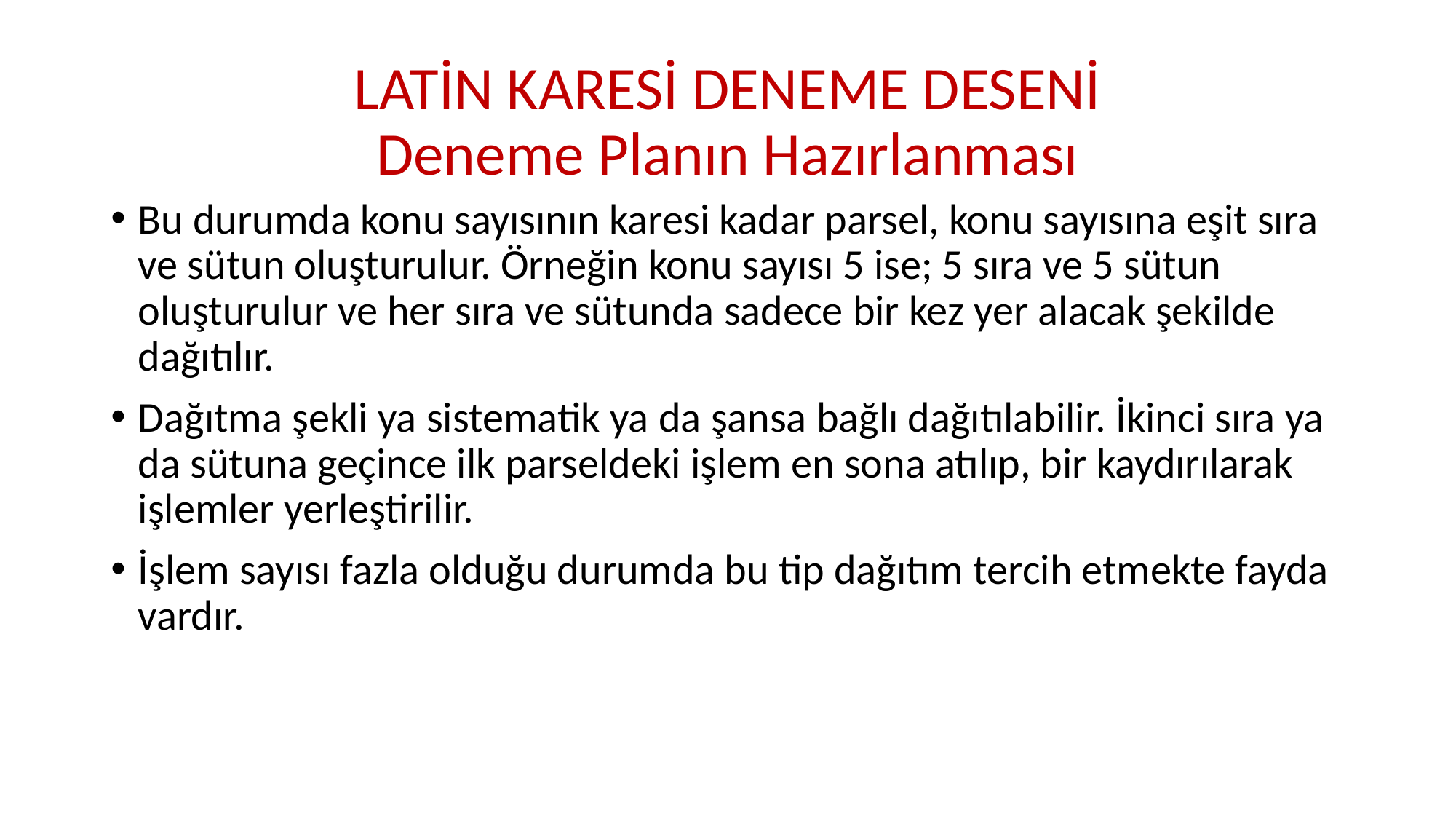

# LATİN KARESİ DENEME DESENİ Deneme Planın Hazırlanması
Bu durumda konu sayısının karesi kadar parsel, konu sayısına eşit sıra ve sütun oluşturulur. Örneğin konu sayısı 5 ise; 5 sıra ve 5 sütun oluşturulur ve her sıra ve sütunda sadece bir kez yer alacak şekilde dağıtılır.
Dağıtma şekli ya sistematik ya da şansa bağlı dağıtılabilir. İkinci sıra ya da sütuna geçince ilk parseldeki işlem en sona atılıp, bir kaydırılarak işlemler yerleştirilir.
İşlem sayısı fazla olduğu durumda bu tip dağıtım tercih etmekte fayda vardır.